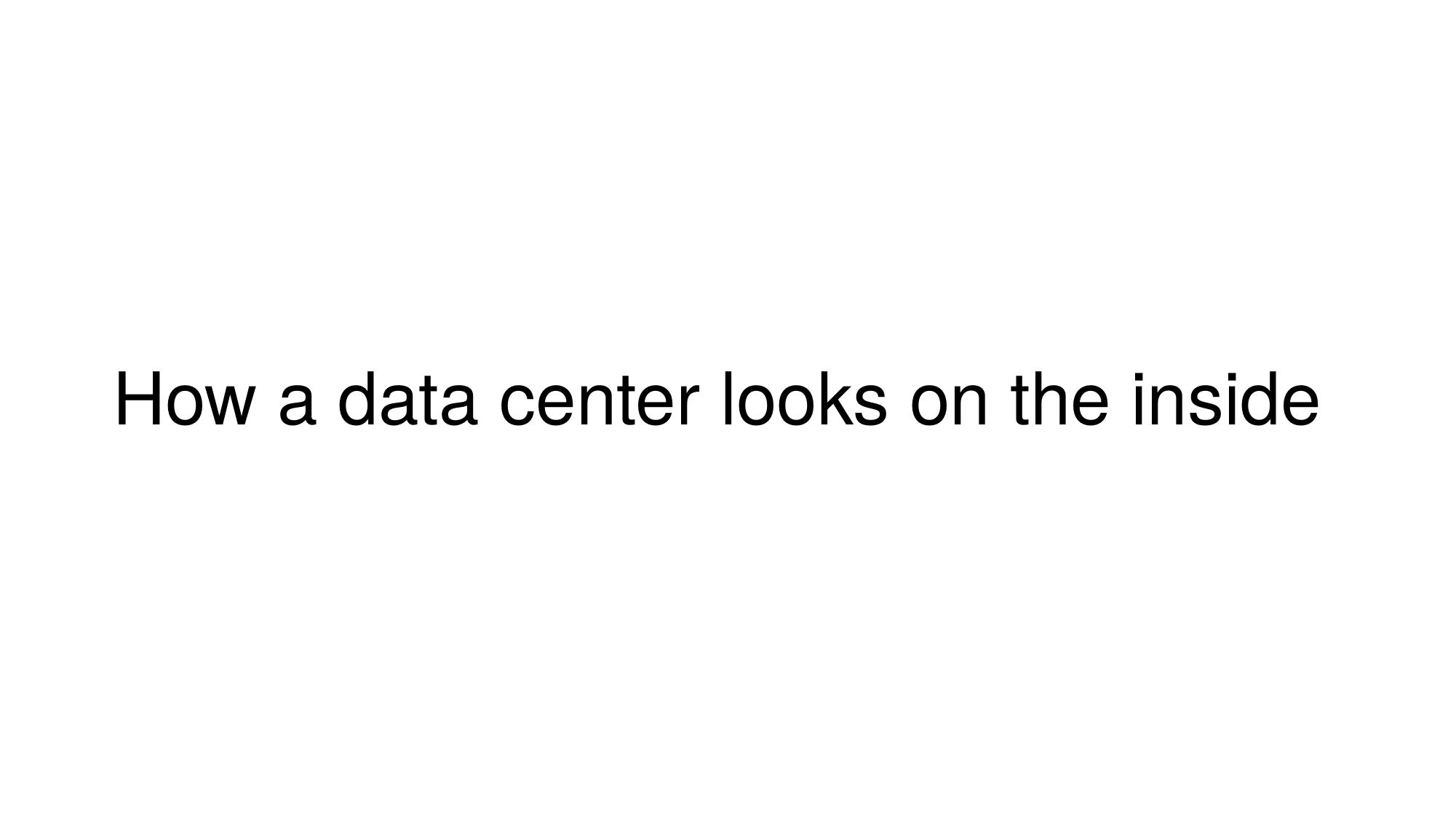

How a data center looks on the inside